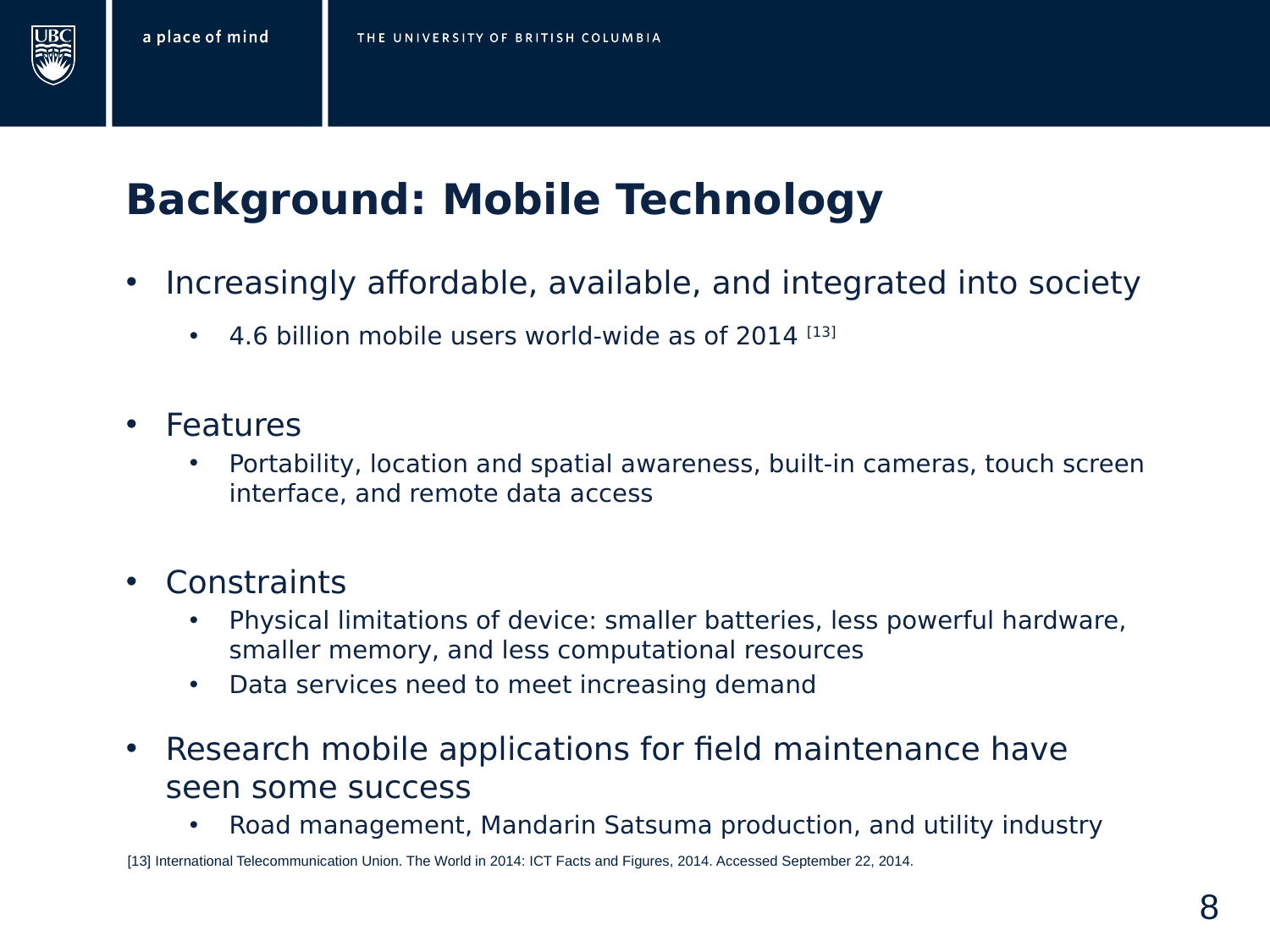

Background: Mobile Technology
Increasingly affordable, available, and integrated into society
4.6 billion mobile users world-wide as of 2014 [13]

Features
Portability, location and spatial awareness, built-in cameras, touch screen interface, and remote data access

Constraints
Physical limitations of device: smaller batteries, less powerful hardware, smaller memory, and less computational resources
Data services need to meet increasing demand

Research mobile applications for field maintenance have seen some success
Road management, Mandarin Satsuma production, and utility industry
[13] International Telecommunication Union. The World in 2014: ICT Facts and Figures, 2014. Accessed September 22, 2014.